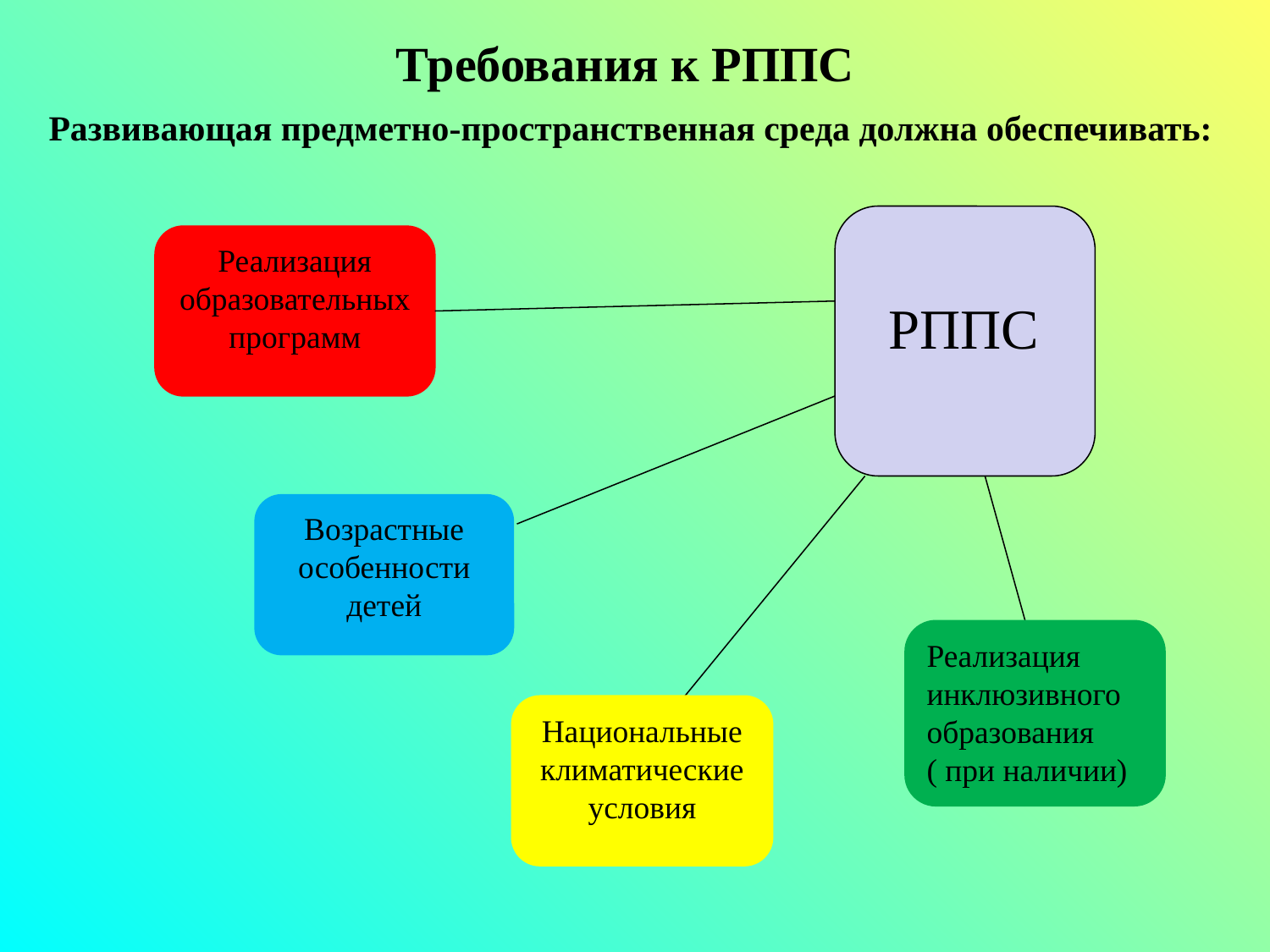

Требования к РППС
Развивающая предметно-пространственная среда должна обеспечивать:

  РППС
Реализация образовательных программ
Возрастные особенности детей
Реализация инклюзивного образования
( при наличии)
Национальные климатические условия